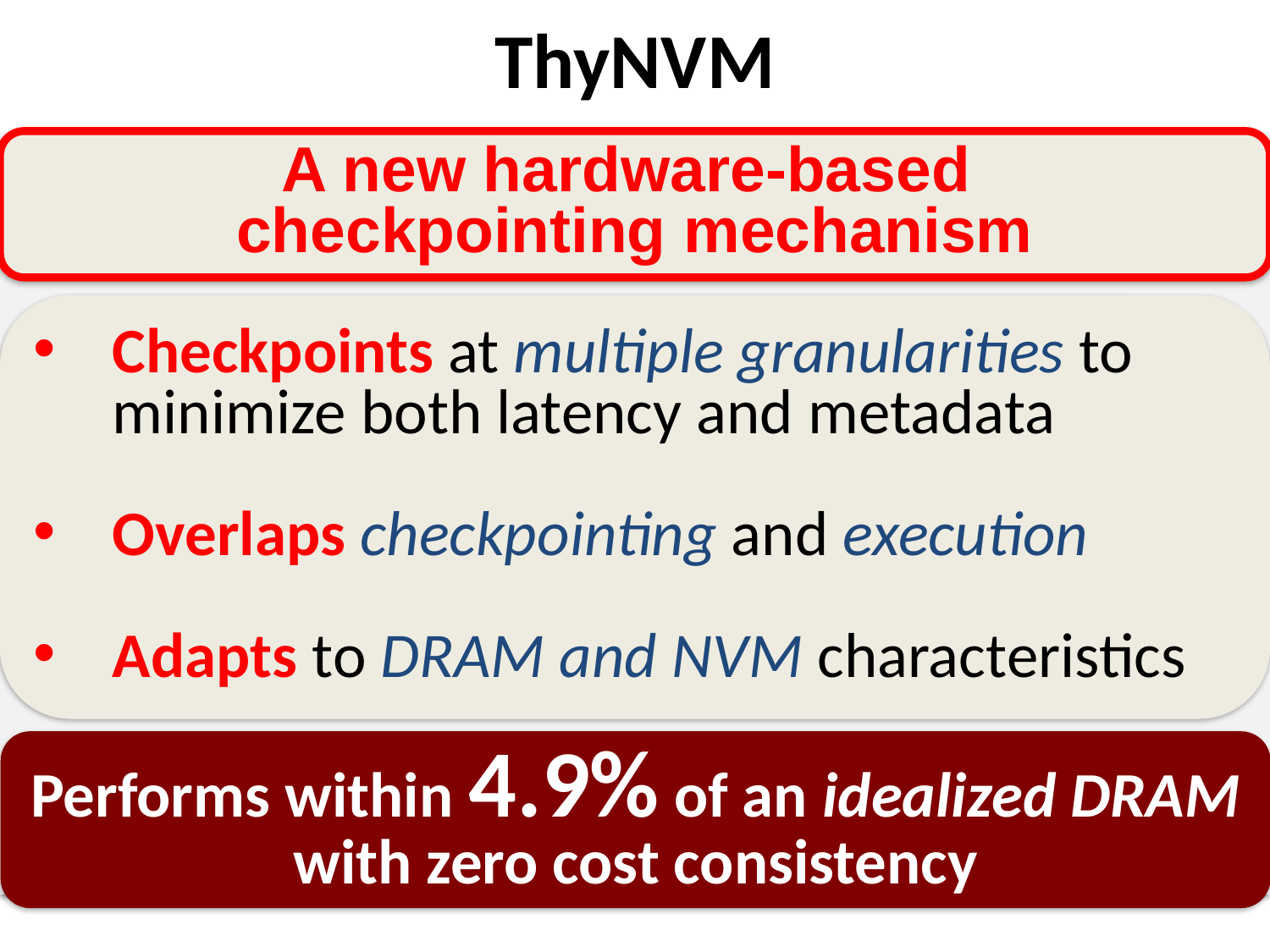

# ThyNVM
A new hardware-based
checkpointing mechanism

Checkpoints at multiple granularities to minimize both latency and metadata

Overlaps checkpointing and execution

Adapts to DRAM and NVM characteristics

Performs within 4.9% of an idealized DRAM with zero cost consistency